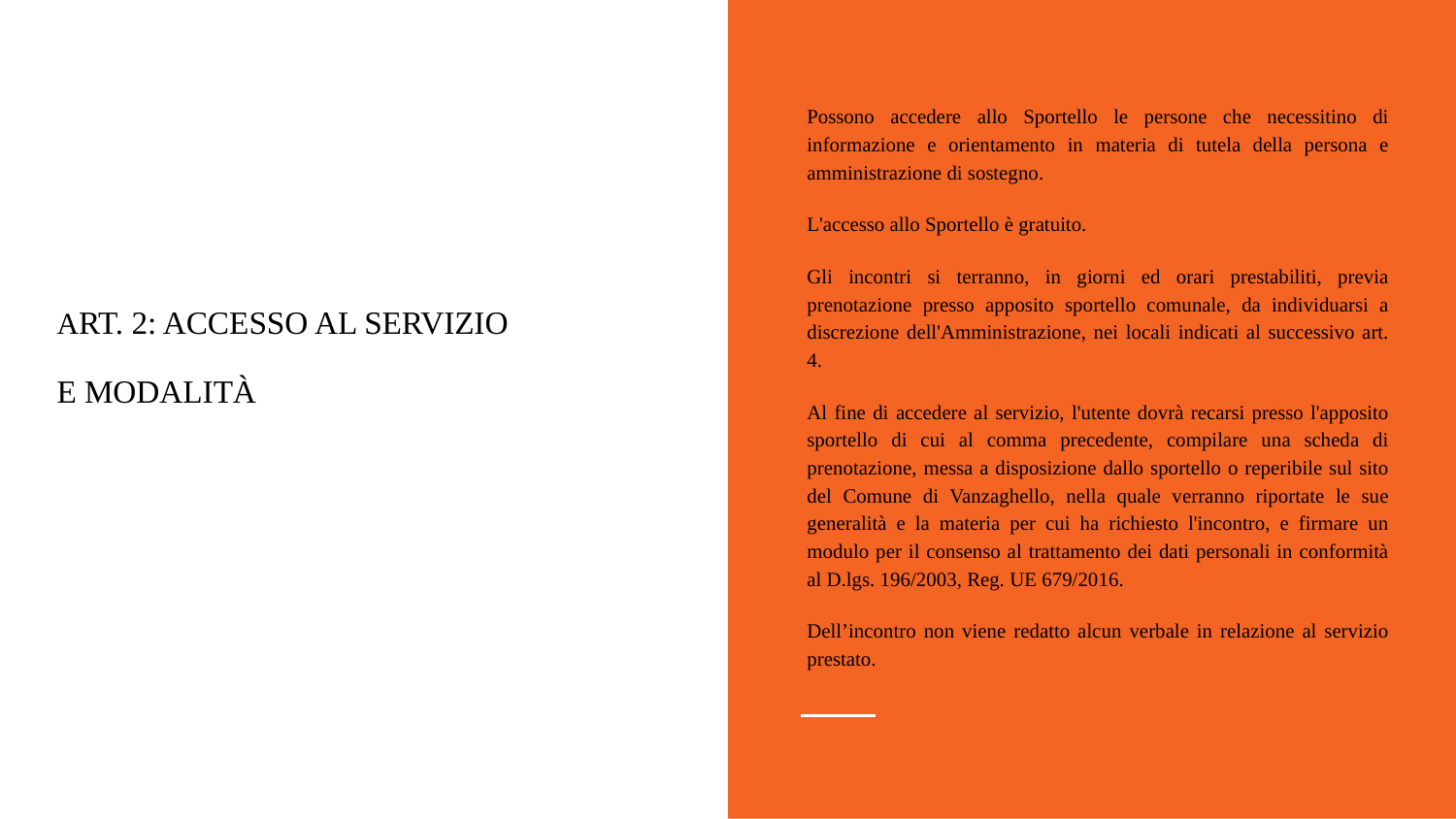

Possono accedere allo Sportello le persone che necessitino di informazione e orientamento in materia di tutela della persona e amministrazione di sostegno.
L'accesso allo Sportello è gratuito.
Gli incontri si terranno, in giorni ed orari prestabiliti, previa prenotazione presso apposito sportello comunale, da individuarsi a discrezione dell'Amministrazione, nei locali indicati al successivo art. 4.
Al fine di accedere al servizio, l'utente dovrà recarsi presso l'apposito sportello di cui al comma precedente, compilare una scheda di prenotazione, messa a disposizione dallo sportello o reperibile sul sito del Comune di Vanzaghello, nella quale verranno riportate le sue generalità e la materia per cui ha richiesto l'incontro, e firmare un modulo per il consenso al trattamento dei dati personali in conformità al D.lgs. 196/2003, Reg. UE 679/2016.
Dell’incontro non viene redatto alcun verbale in relazione al servizio prestato.

# ART. 2: ACCESSO AL SERVIZIO
E MODALITÀ